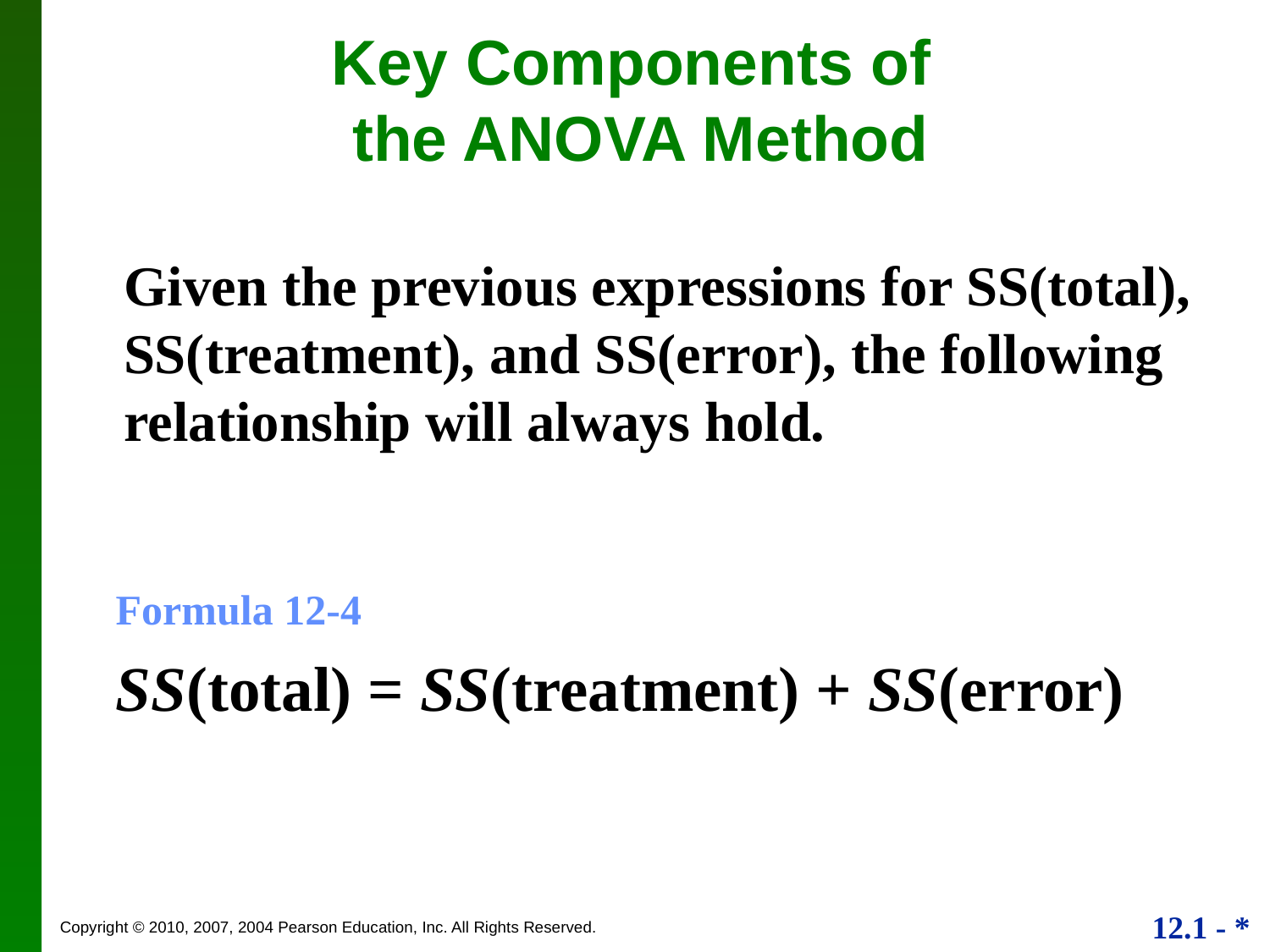

# Key Components of the ANOVA Method
	Given the previous expressions for SS(total), SS(treatment), and SS(error), the following relationship will always hold.

	Formula 12-4
	SS(total) = SS(treatment) + SS(error)